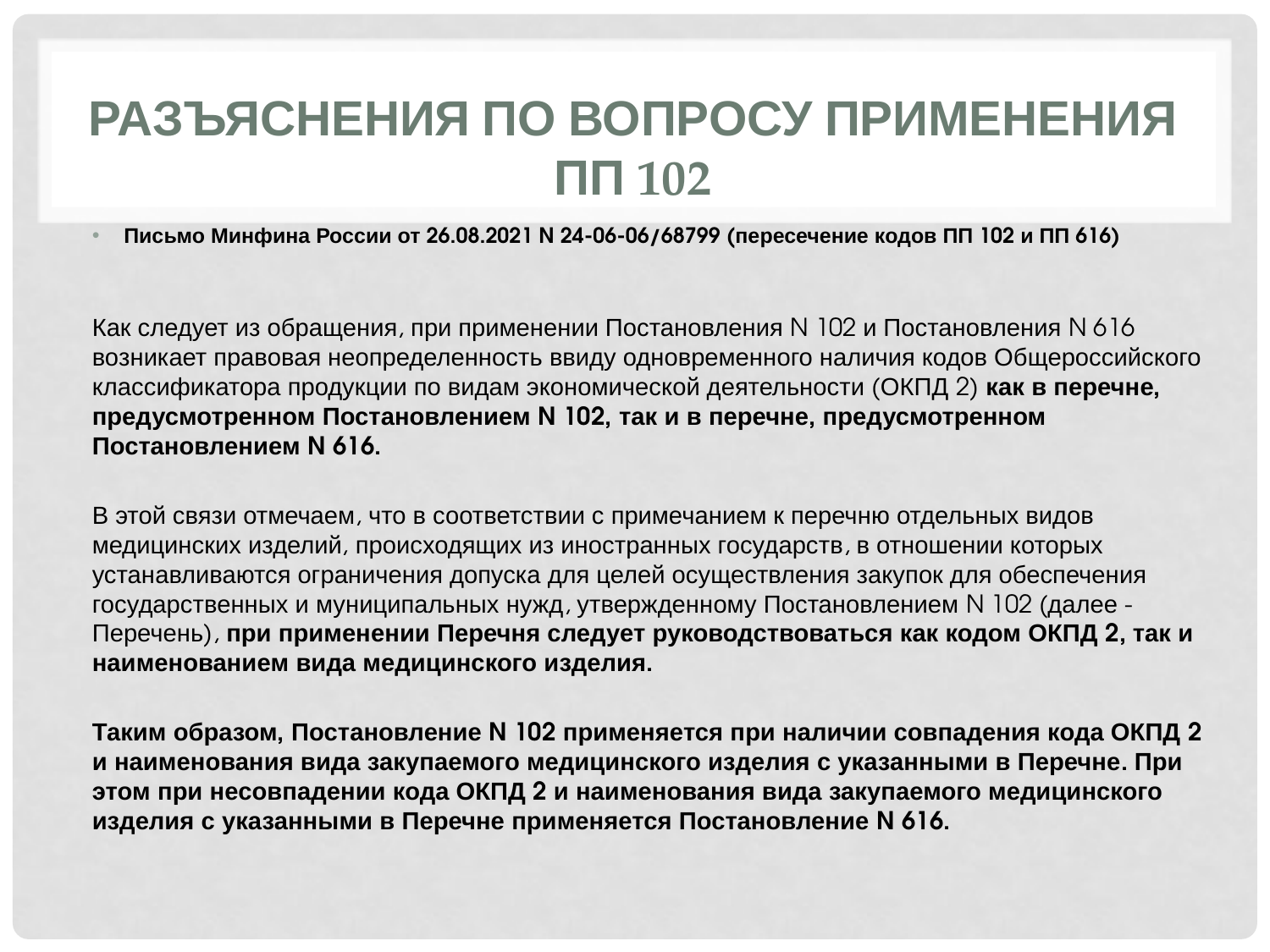

# РАЗЪЯСНЕНИЯ ПО ВОПРОСУ ПРИМЕНЕНИЯ ПП 102
Письмо Минфина России от 26.08.2021 N 24-06-06/68799 (пересечение кодов ПП 102 и ПП 616)

Как следует из обращения, при применении Постановления N 102 и Постановления N 616 возникает правовая неопределенность ввиду одновременного наличия кодов Общероссийского классификатора продукции по видам экономической деятельности (ОКПД 2) как в перечне, предусмотренном Постановлением N 102, так и в перечне, предусмотренном Постановлением N 616.

В этой связи отмечаем, что в соответствии с примечанием к перечню отдельных видов медицинских изделий, происходящих из иностранных государств, в отношении которых устанавливаются ограничения допуска для целей осуществления закупок для обеспечения государственных и муниципальных нужд, утвержденному Постановлением N 102 (далее - Перечень), при применении Перечня следует руководствоваться как кодом ОКПД 2, так и наименованием вида медицинского изделия.

Таким образом, Постановление N 102 применяется при наличии совпадения кода ОКПД 2 и наименования вида закупаемого медицинского изделия с указанными в Перечне. При этом при несовпадении кода ОКПД 2 и наименования вида закупаемого медицинского изделия с указанными в Перечне применяется Постановление N 616.